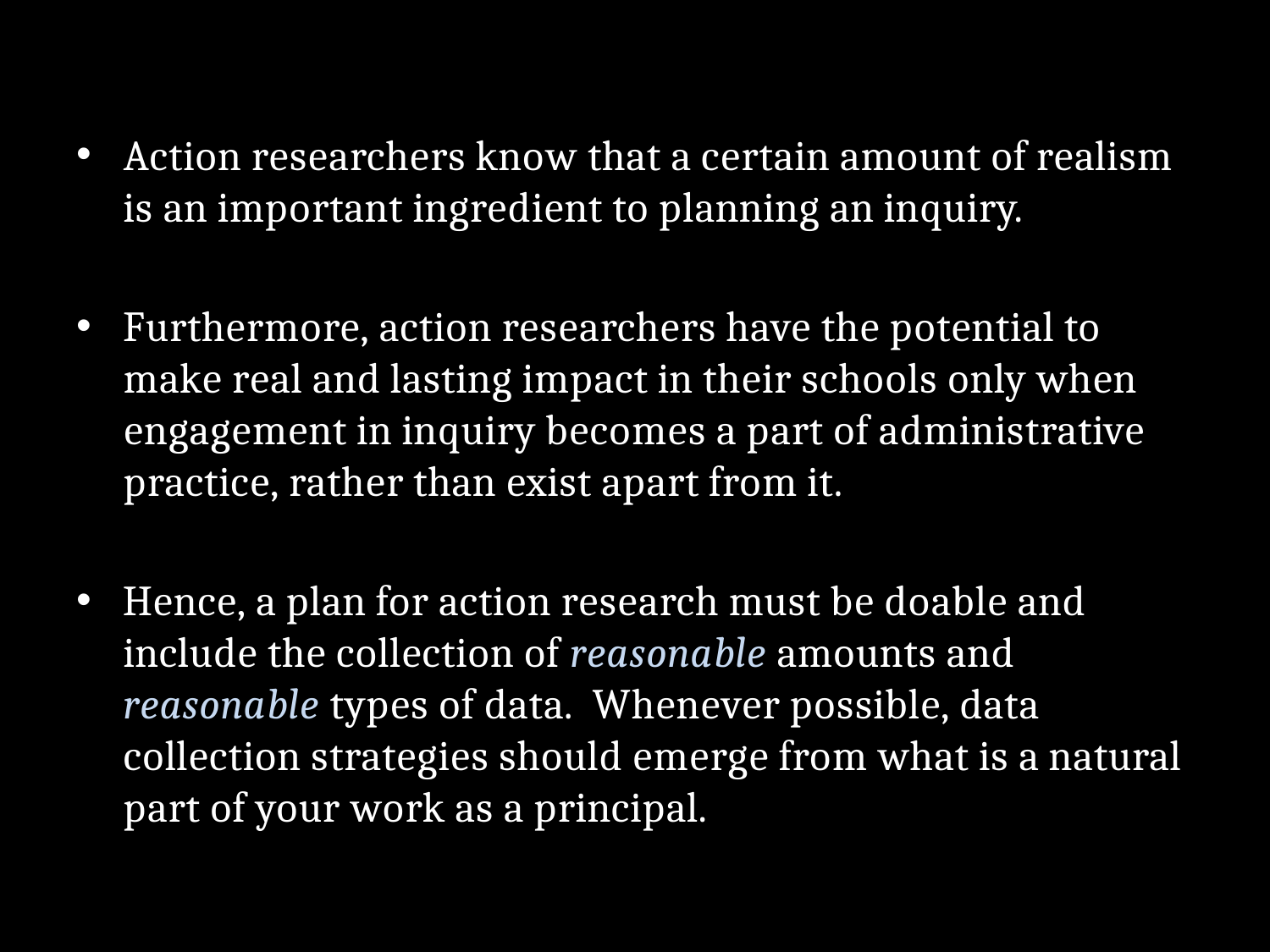

Action researchers know that a certain amount of realism is an important ingredient to planning an inquiry.

Furthermore, action researchers have the potential to make real and lasting impact in their schools only when engagement in inquiry becomes a part of administrative practice, rather than exist apart from it.

Hence, a plan for action research must be doable and include the collection of reasonable amounts and reasonable types of data.  Whenever possible, data collection strategies should emerge from what is a natural part of your work as a principal.